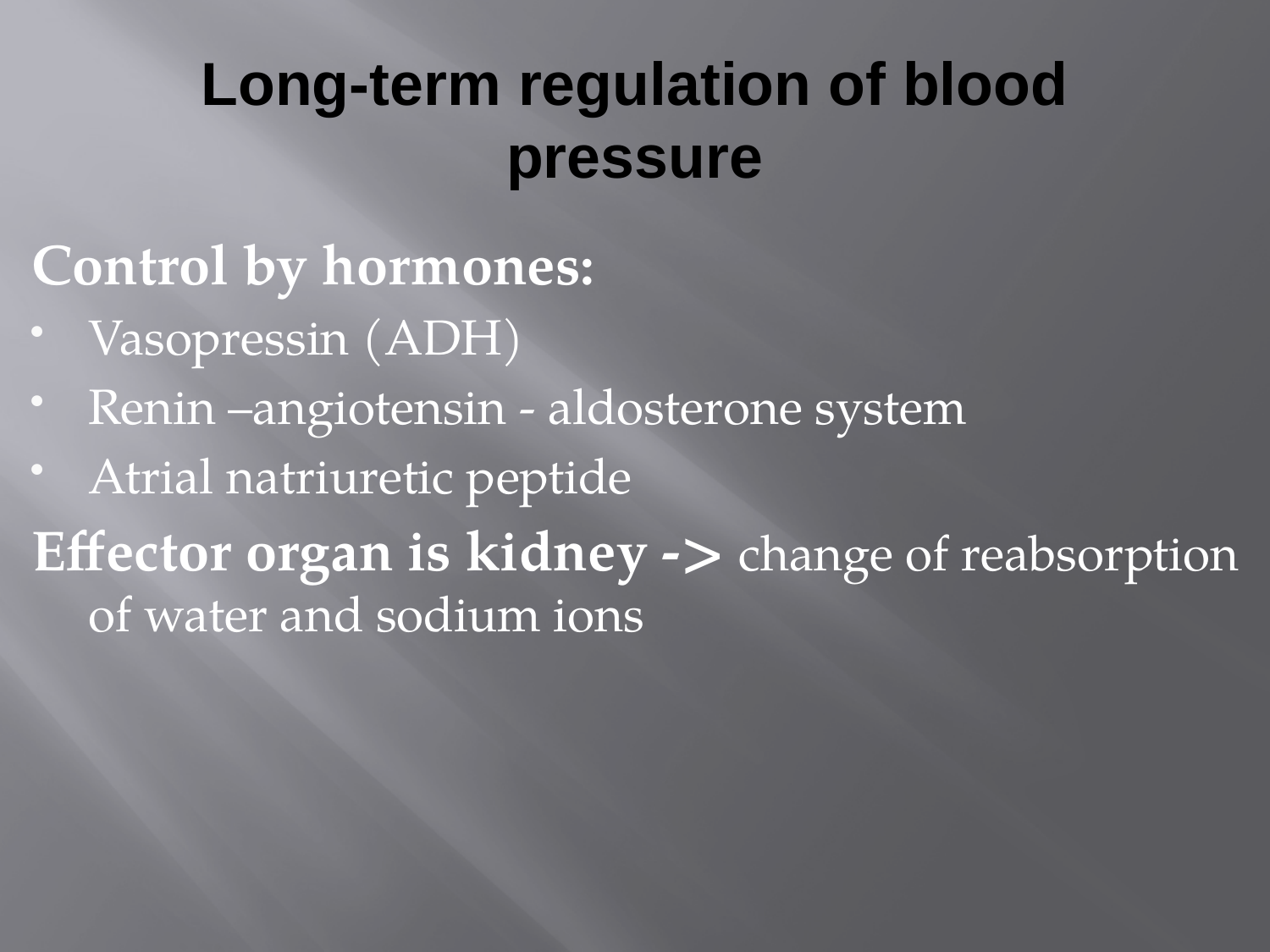

# Long-term regulation of blood pressure
Control by hormones:
Vasopressin (ADH)
Renin –angiotensin - aldosterone system
Atrial natriuretic peptide
Effector organ is kidney -> change of reabsorption of water and sodium ions